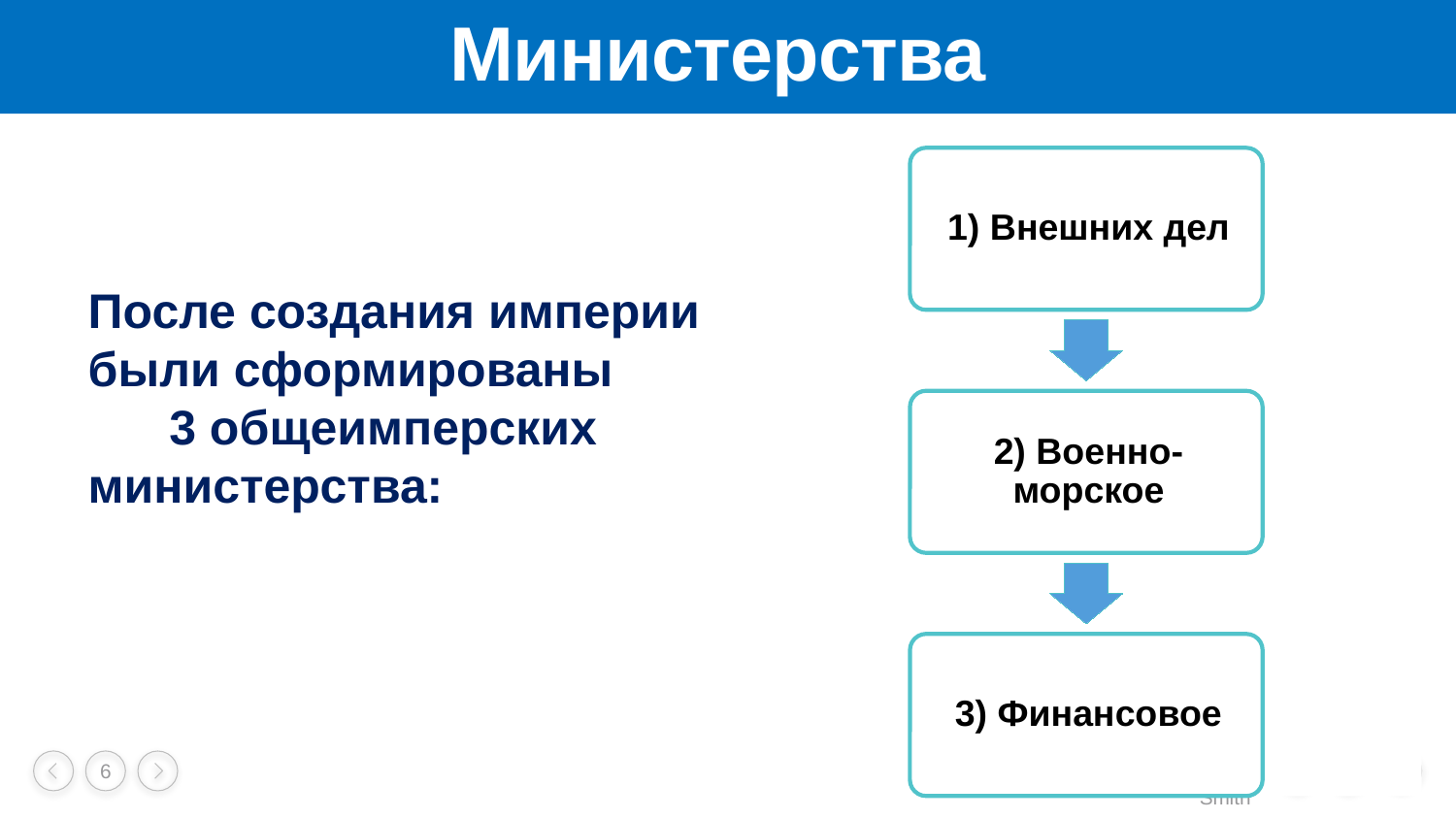

# Министерства
1) Внешних дел

2) Военно-морское

3) Финансовое
После создания империи были сформированы                       3 общеимперских министерства: